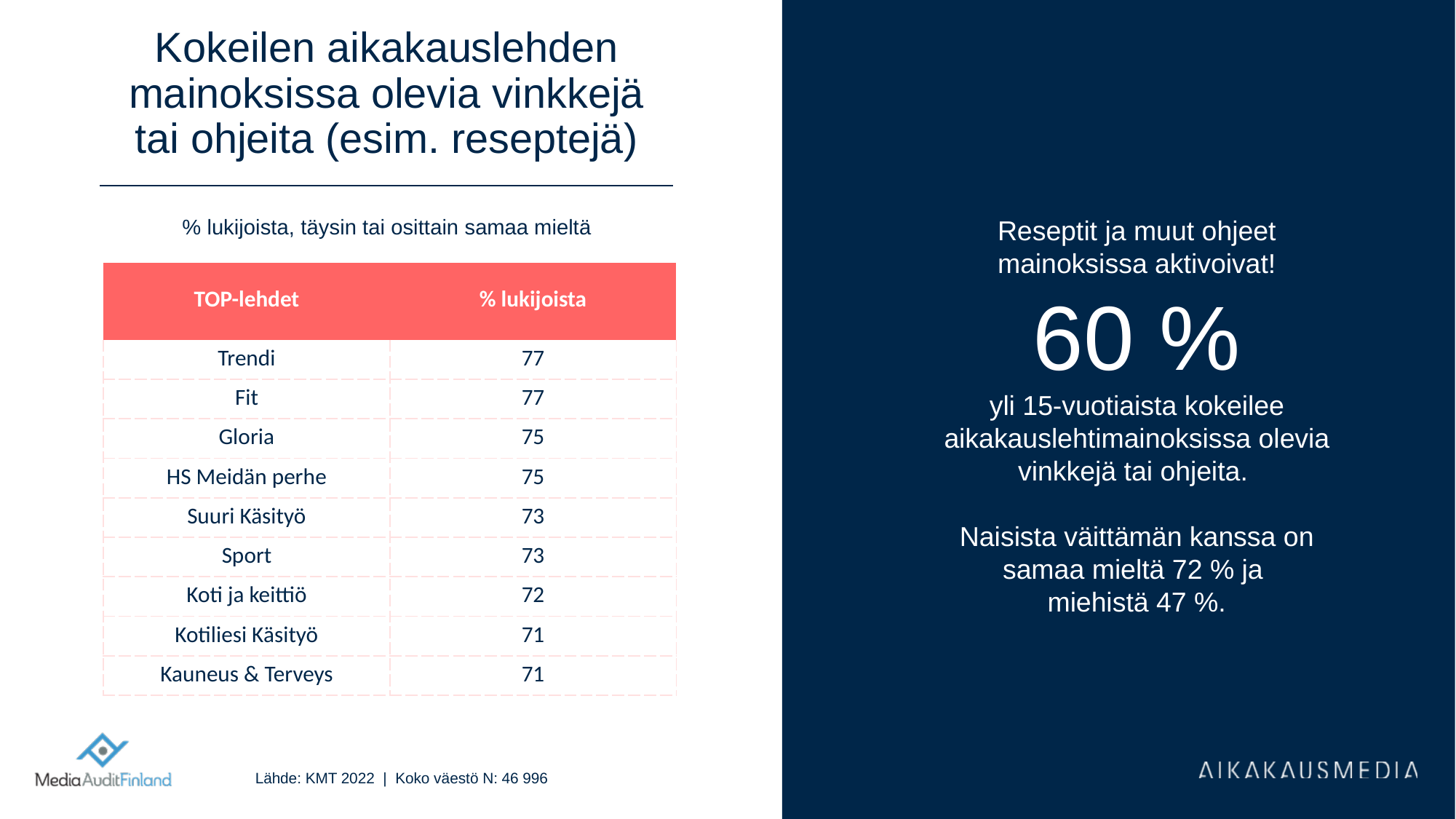

# Kokeilen aikakauslehden mainoksissa olevia vinkkejä tai ohjeita (esim. reseptejä)

% lukijoista, täysin tai osittain samaa mieltä
Reseptit ja muut ohjeet mainoksissa aktivoivat!
60 %
yli 15-vuotiaista kokeilee aikakauslehtimainoksissa olevia vinkkejä tai ohjeita.

Naisista väittämän kanssa on samaa mieltä 72 % ja
miehistä 47 %.
| TOP-lehdet | % lukijoista |
| --- | --- |
| Trendi | 77 |
| Fit | 77 |
| Gloria | 75 |
| HS Meidän perhe | 75 |
| Suuri Käsityö | 73 |
| Sport | 73 |
| Koti ja keittiö | 72 |
| Kotiliesi Käsityö | 71 |
| Kauneus & Terveys | 71 |
Lähde: KMT 2022  |  Koko väestö N: 46 996